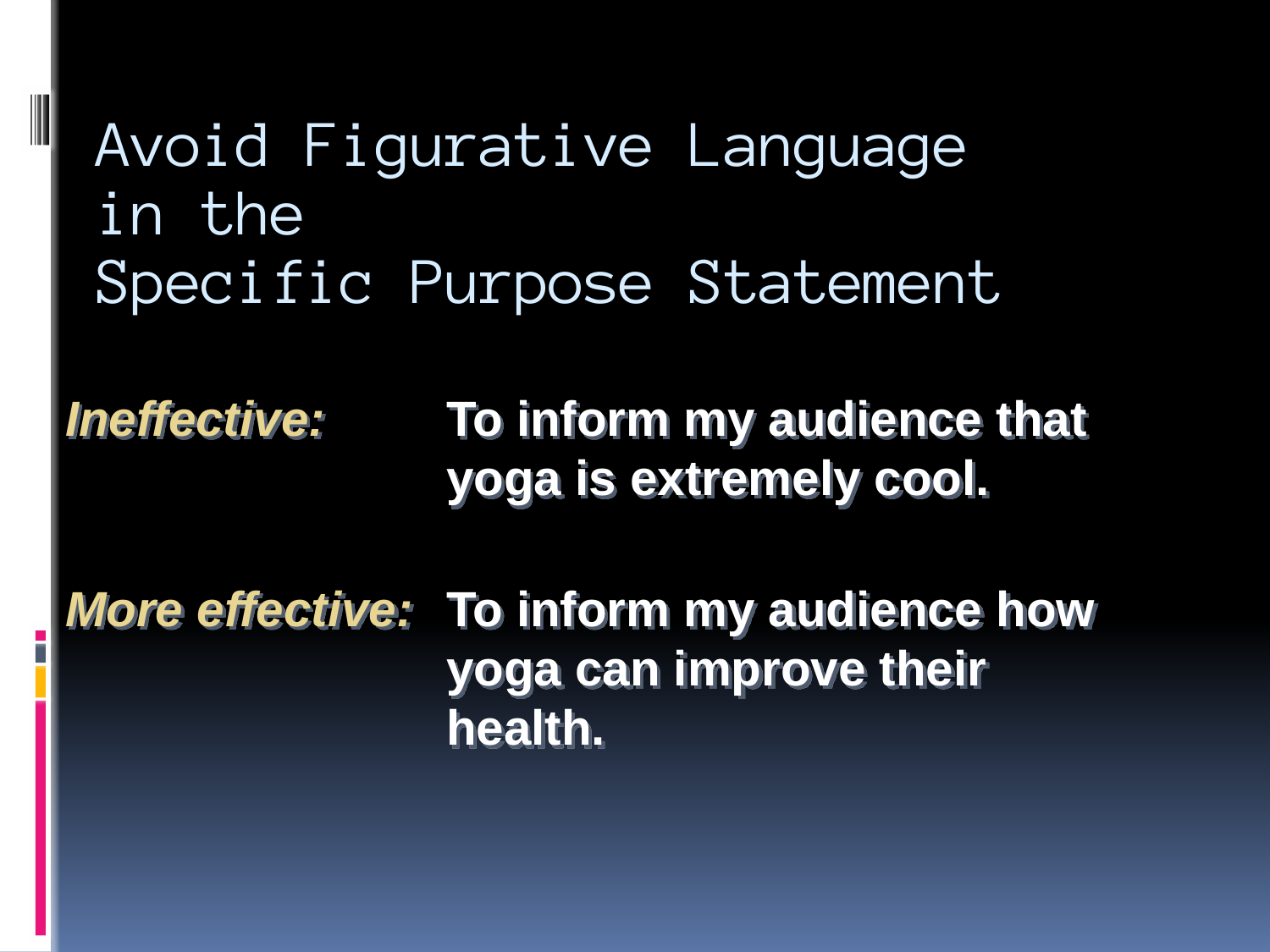

# Avoid Figurative Language in the Specific Purpose Statement
Ineffective:	To inform my audience that
			yoga is extremely cool.
More effective:	To inform my audience how
			yoga can improve their 				health.